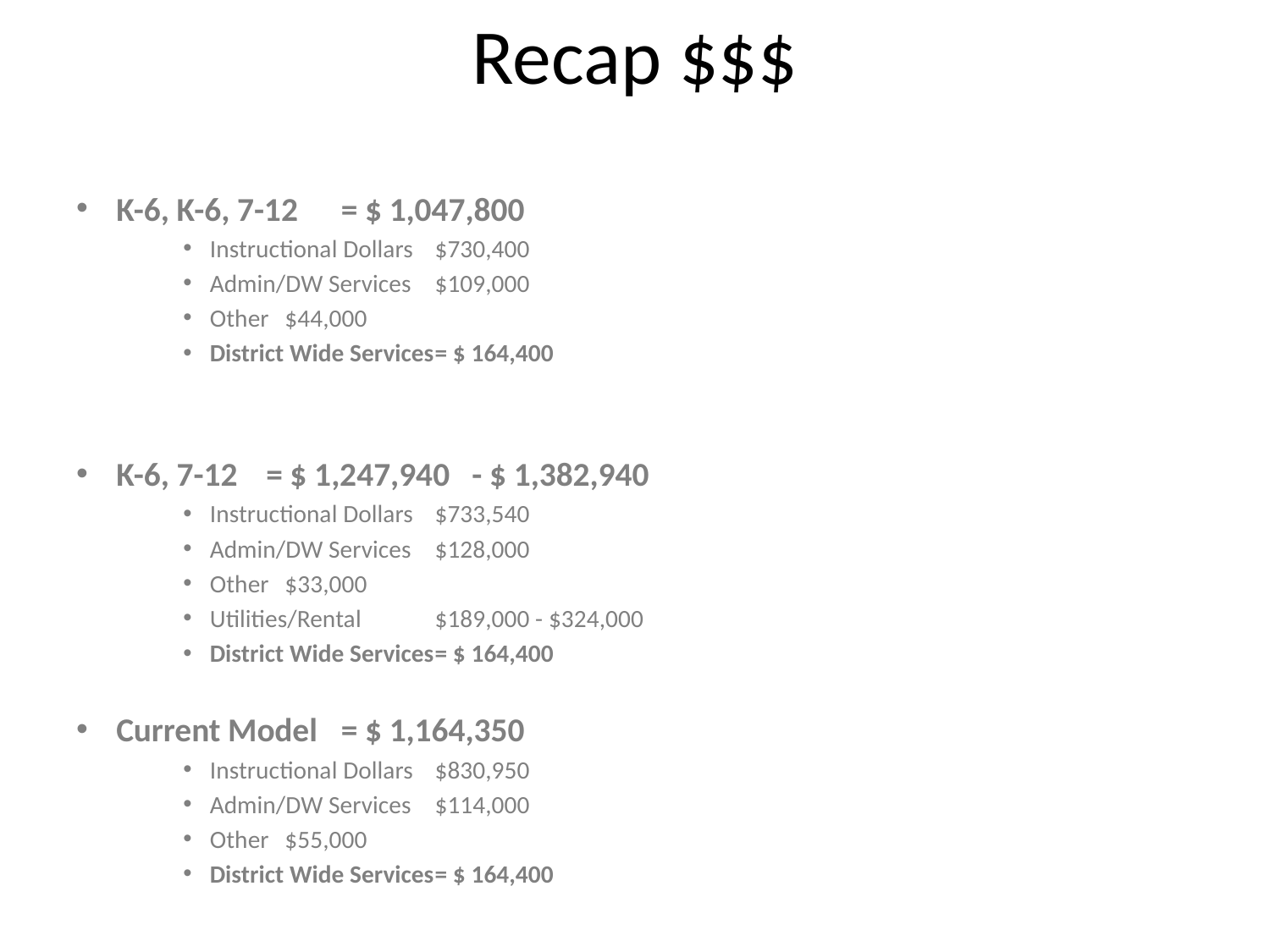

# Recap $$$

K-6, K-6, 7-12  						= $ 1,047,800
Instructional Dollars				$730,400
Admin/DW Services				$109,000
Other							$44,000
District Wide Services				= $ 164,400

K-6, 7-12  							= $ 1,247,940   - $ 1,382,940
Instructional Dollars				$733,540
Admin/DW Services				$128,000
Other							$33,000
Utilities/Rental					$189,000 - $324,000
District Wide Services				= $ 164,400

Current Model						= $ 1,164,350
Instructional Dollars				$830,950
Admin/DW Services				$114,000
Other							$55,000
District Wide Services				= $ 164,400